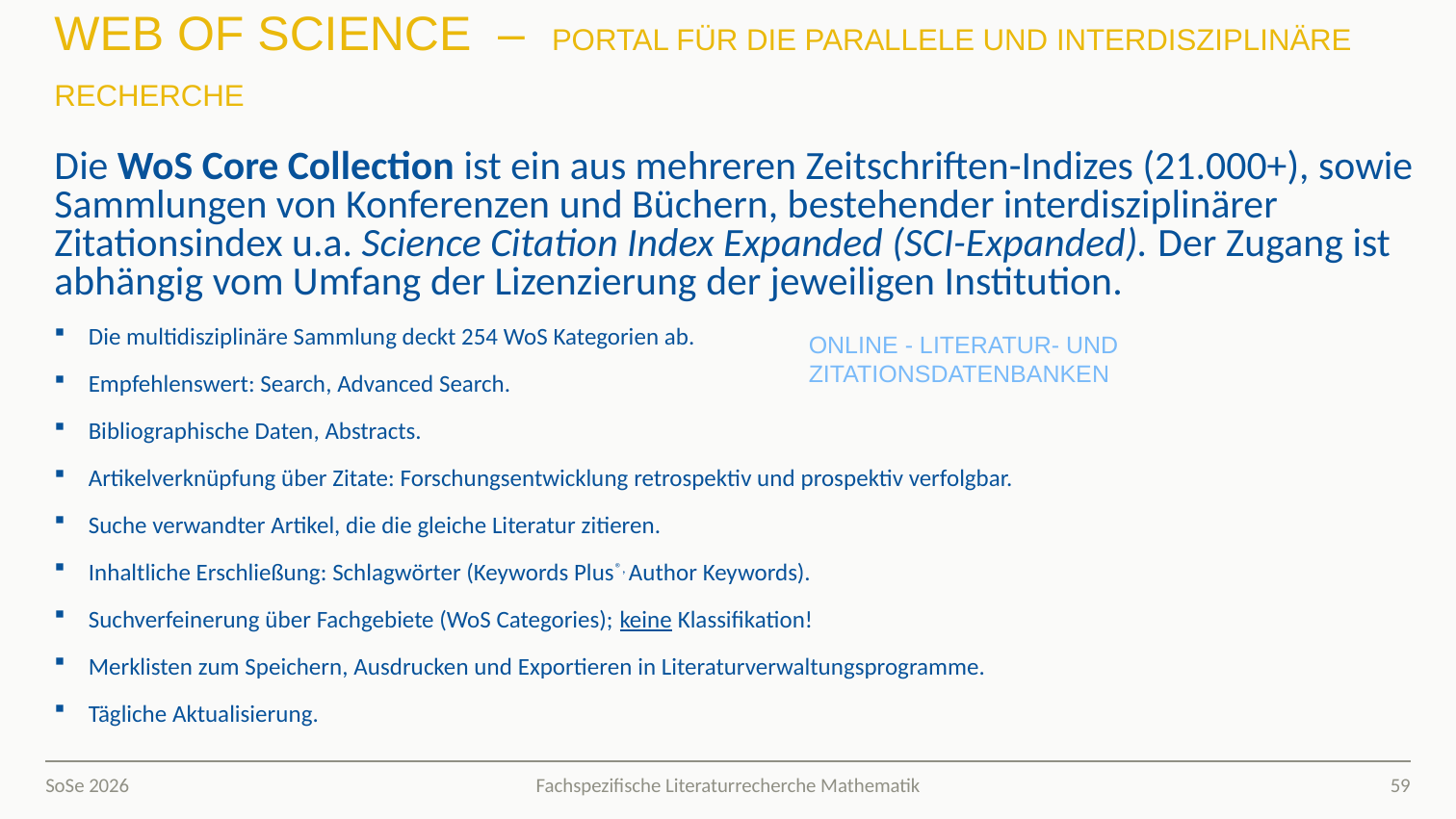

# Web of Science  –  Portal für die parallele und interdisziplinäre Recherche
Die WoS Core Collection ist ein aus mehreren Zeitschriften-Indizes (21.000+), sowie Sammlungen von Konferenzen und Büchern, bestehender interdisziplinärer Zitationsindex u.a. Science Citation Index Expanded (SCI-Expanded). Der Zugang ist abhängig vom Umfang der Lizenzierung der jeweiligen Institution.
Die multidisziplinäre Sammlung deckt 254 WoS Kategorien ab.
Empfehlenswert: Search, Advanced Search.
Bibliographische Daten, Abstracts.
Artikelverknüpfung über Zitate: Forschungsentwicklung retrospektiv und prospektiv verfolgbar.
Suche verwandter Artikel, die die gleiche Literatur zitieren.
Inhaltliche Erschließung: Schlagwörter (Keywords Plus®, Author Keywords).
Suchverfeinerung über Fachgebiete (WoS Categories); keine Klassifikation!
Merklisten zum Speichern, Ausdrucken und Exportieren in Literaturverwaltungsprogramme.
Tägliche Aktualisierung.

Online - Literatur- und Zitationsdatenbanken

SoSe 2026
59
Fachspezifische Literaturrecherche Mathematik